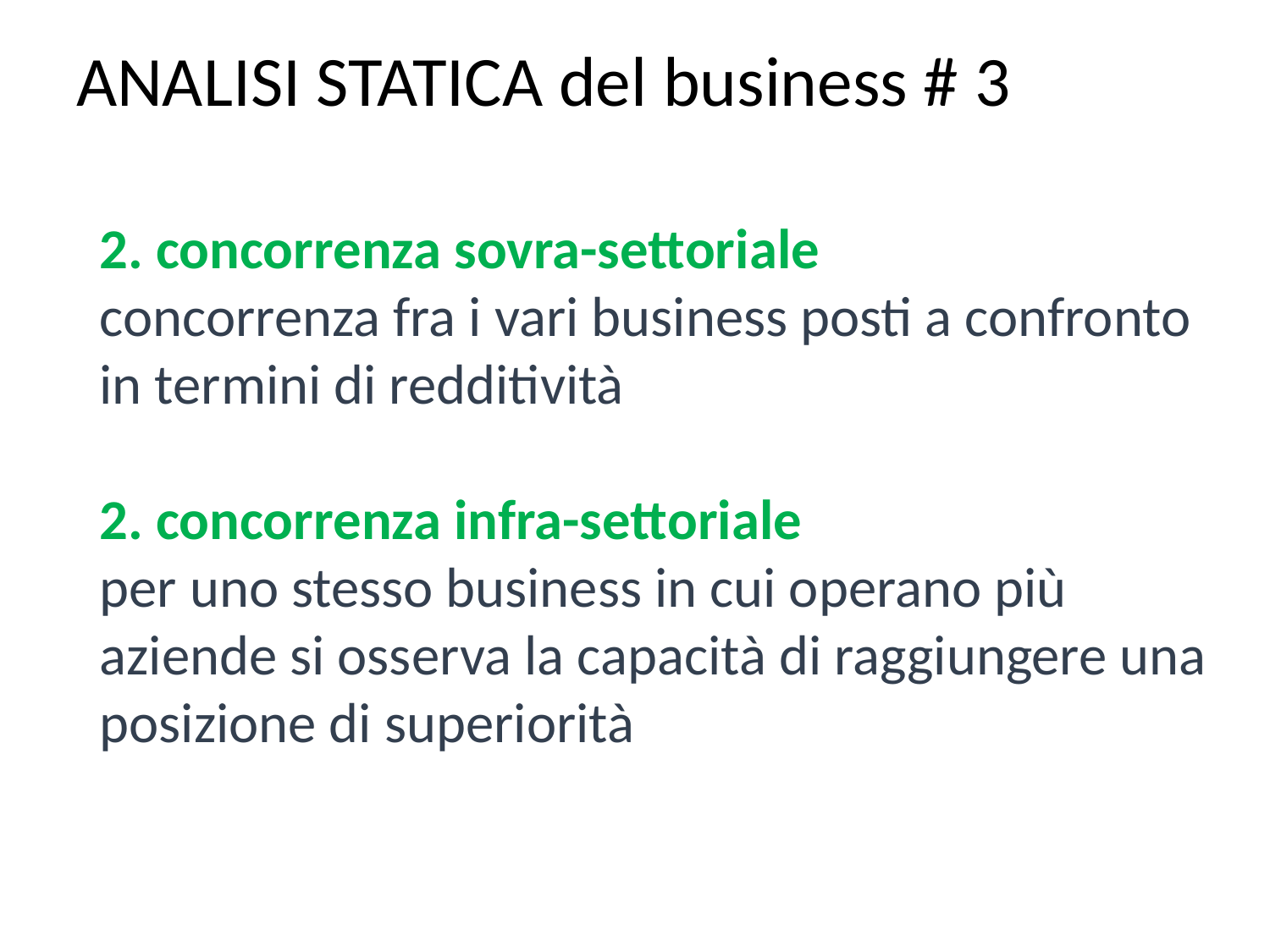

# ANALISI STATICA del business # 3
2. concorrenza sovra-settoriale
concorrenza fra i vari business posti a confronto in termini di redditività

2. concorrenza infra-settoriale
per uno stesso business in cui operano più aziende si osserva la capacità di raggiungere una posizione di superiorità